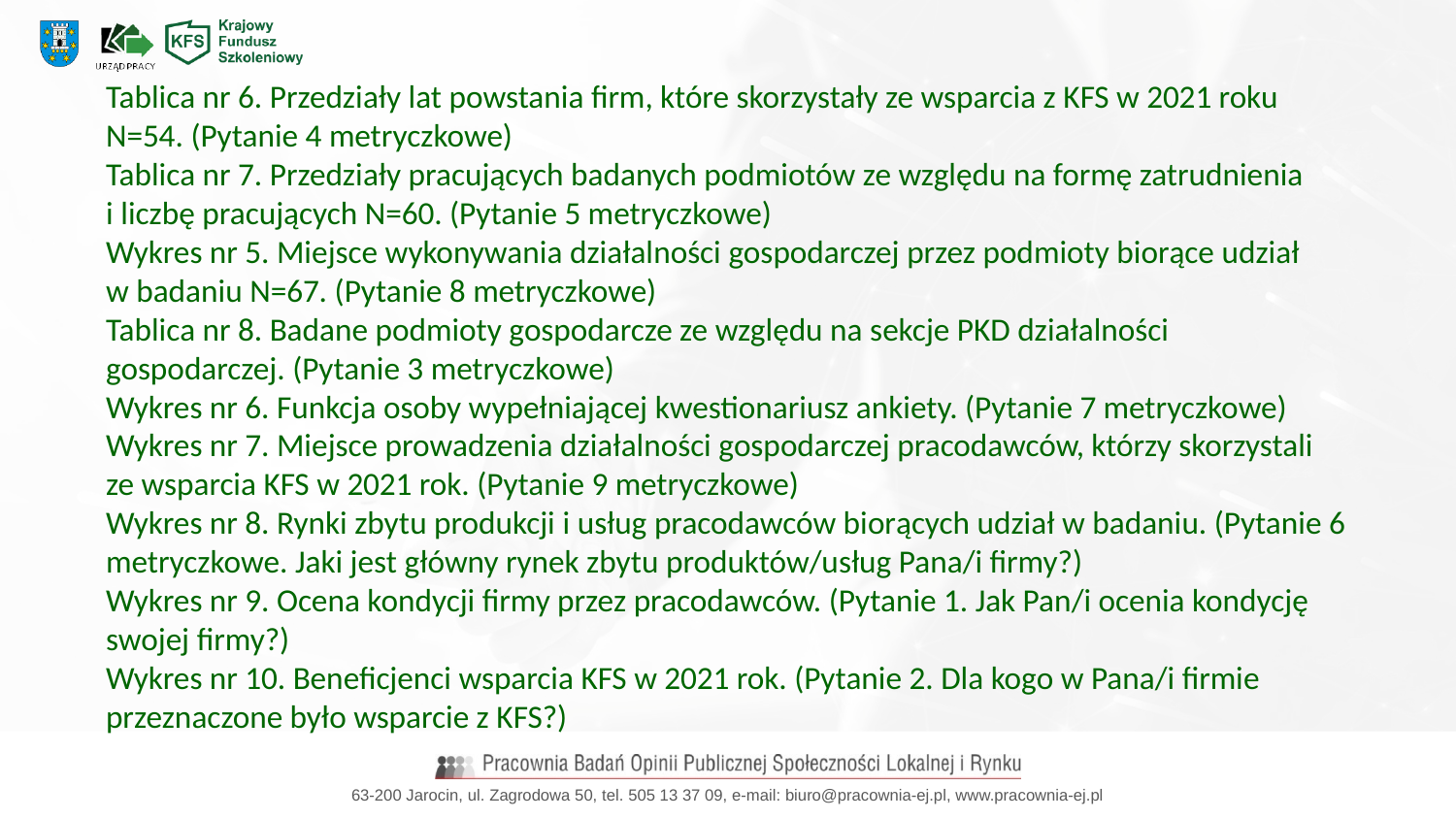

Tablica nr 6. Przedziały lat powstania firm, które skorzystały ze wsparcia z KFS w 2021 roku N=54. (Pytanie 4 metryczkowe)
Tablica nr 7. Przedziały pracujących badanych podmiotów ze względu na formę zatrudnienia
i liczbę pracujących N=60. (Pytanie 5 metryczkowe)
Wykres nr 5. Miejsce wykonywania działalności gospodarczej przez podmioty biorące udział
w badaniu N=67. (Pytanie 8 metryczkowe)
Tablica nr 8. Badane podmioty gospodarcze ze względu na sekcje PKD działalności gospodarczej. (Pytanie 3 metryczkowe)
Wykres nr 6. Funkcja osoby wypełniającej kwestionariusz ankiety. (Pytanie 7 metryczkowe) Wykres nr 7. Miejsce prowadzenia działalności gospodarczej pracodawców, którzy skorzystali ze wsparcia KFS w 2021 rok. (Pytanie 9 metryczkowe)
Wykres nr 8. Rynki zbytu produkcji i usług pracodawców biorących udział w badaniu. (Pytanie 6 metryczkowe. Jaki jest główny rynek zbytu produktów/usług Pana/i firmy?)
Wykres nr 9. Ocena kondycji firmy przez pracodawców. (Pytanie 1. Jak Pan/i ocenia kondycję swojej firmy?)
Wykres nr 10. Beneficjenci wsparcia KFS w 2021 rok. (Pytanie 2. Dla kogo w Pana/i firmie przeznaczone było wsparcie z KFS?)